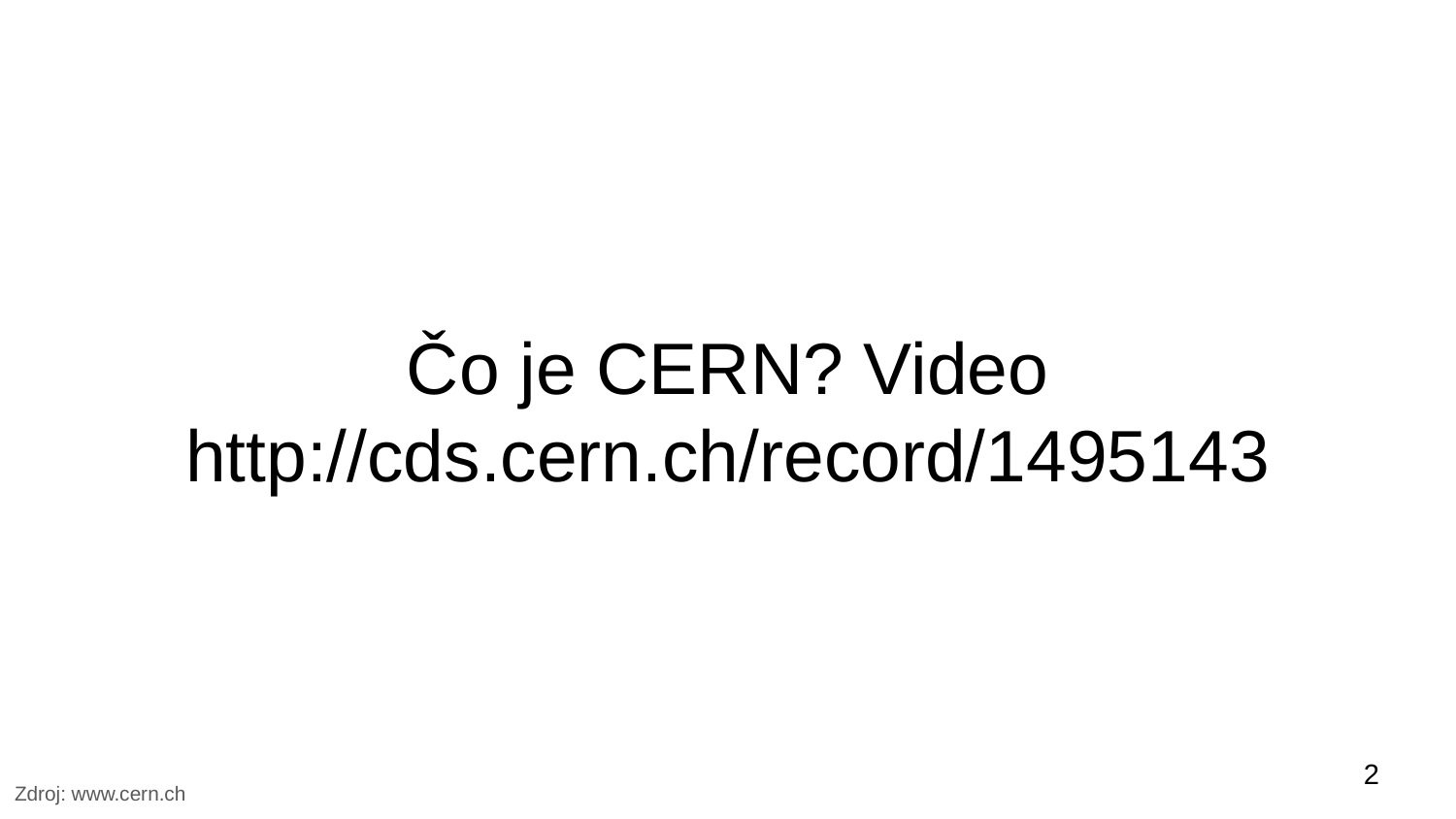

# Čo je CERN? Video
http://cds.cern.ch/record/1495143
2
Zdroj: www.cern.ch